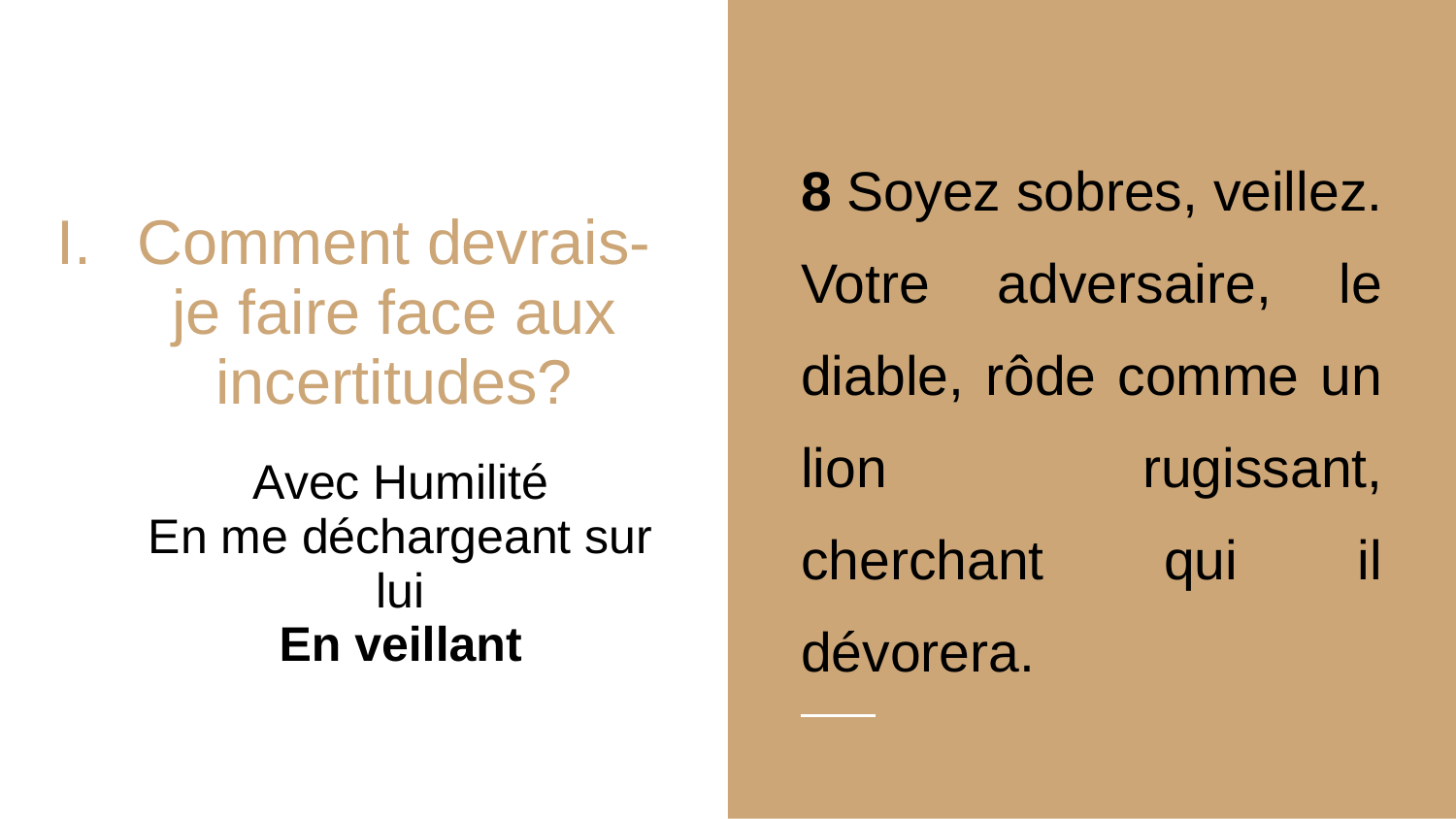

8 Soyez sobres, veillez. Votre adversaire, le diable, rôde comme un lion rugissant, cherchant qui il dévorera.

# Comment devrais-je faire face aux incertitudes?
Avec Humilité
En me déchargeant sur lui
En veillant